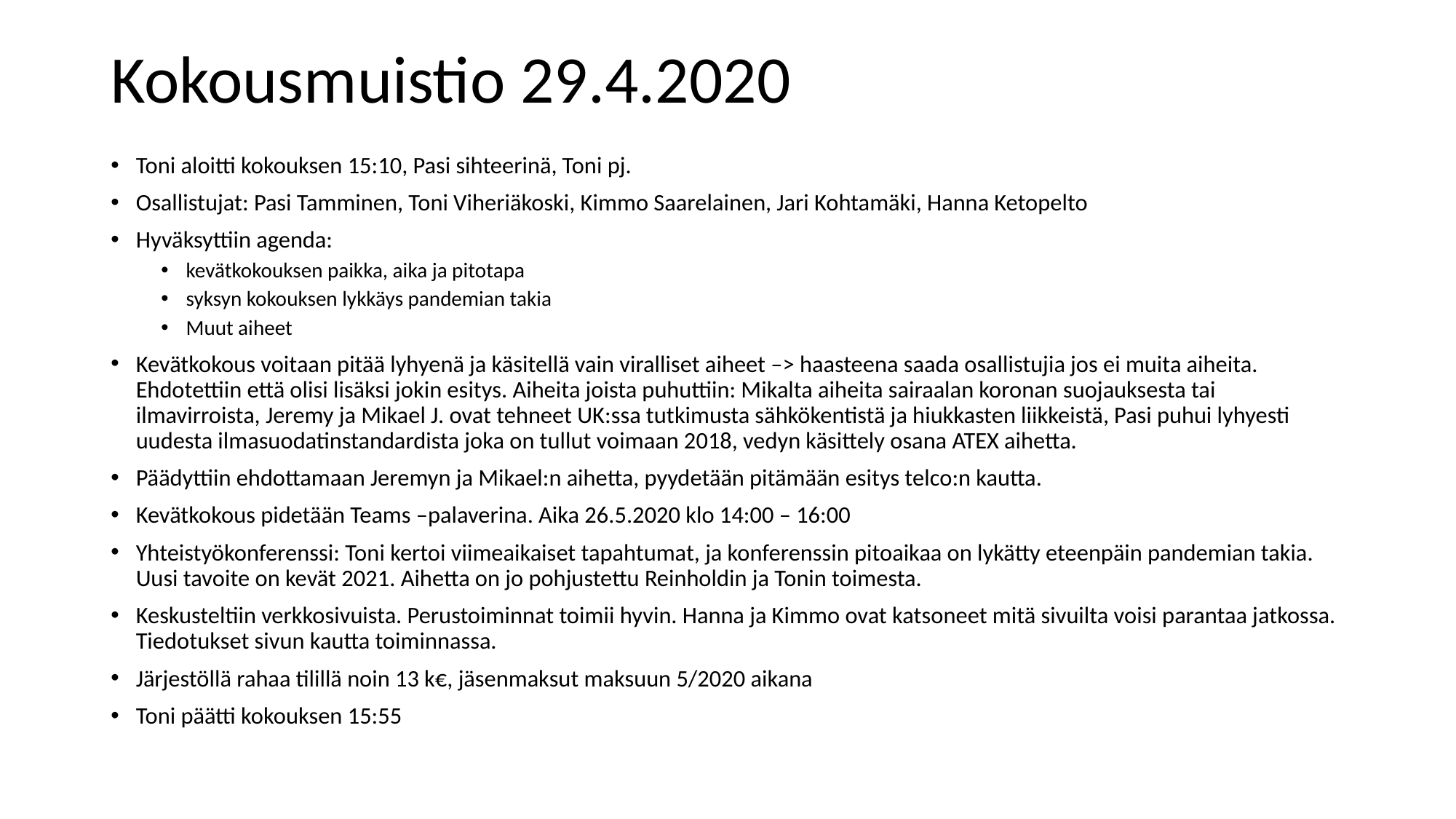

# Kokousmuistio 29.4.2020
Toni aloitti kokouksen 15:10, Pasi sihteerinä, Toni pj.
Osallistujat: Pasi Tamminen, Toni Viheriäkoski, Kimmo Saarelainen, Jari Kohtamäki, Hanna Ketopelto
Hyväksyttiin agenda:
kevätkokouksen paikka, aika ja pitotapa
syksyn kokouksen lykkäys pandemian takia
Muut aiheet
Kevätkokous voitaan pitää lyhyenä ja käsitellä vain viralliset aiheet –> haasteena saada osallistujia jos ei muita aiheita. Ehdotettiin että olisi lisäksi jokin esitys. Aiheita joista puhuttiin: Mikalta aiheita sairaalan koronan suojauksesta tai ilmavirroista, Jeremy ja Mikael J. ovat tehneet UK:ssa tutkimusta sähkökentistä ja hiukkasten liikkeistä, Pasi puhui lyhyesti uudesta ilmasuodatinstandardista joka on tullut voimaan 2018, vedyn käsittely osana ATEX aihetta.
Päädyttiin ehdottamaan Jeremyn ja Mikael:n aihetta, pyydetään pitämään esitys telco:n kautta.
Kevätkokous pidetään Teams –palaverina. Aika 26.5.2020 klo 14:00 – 16:00
Yhteistyökonferenssi: Toni kertoi viimeaikaiset tapahtumat, ja konferenssin pitoaikaa on lykätty eteenpäin pandemian takia. Uusi tavoite on kevät 2021. Aihetta on jo pohjustettu Reinholdin ja Tonin toimesta.
Keskusteltiin verkkosivuista. Perustoiminnat toimii hyvin. Hanna ja Kimmo ovat katsoneet mitä sivuilta voisi parantaa jatkossa. Tiedotukset sivun kautta toiminnassa.
Järjestöllä rahaa tilillä noin 13 k€, jäsenmaksut maksuun 5/2020 aikana
Toni päätti kokouksen 15:55